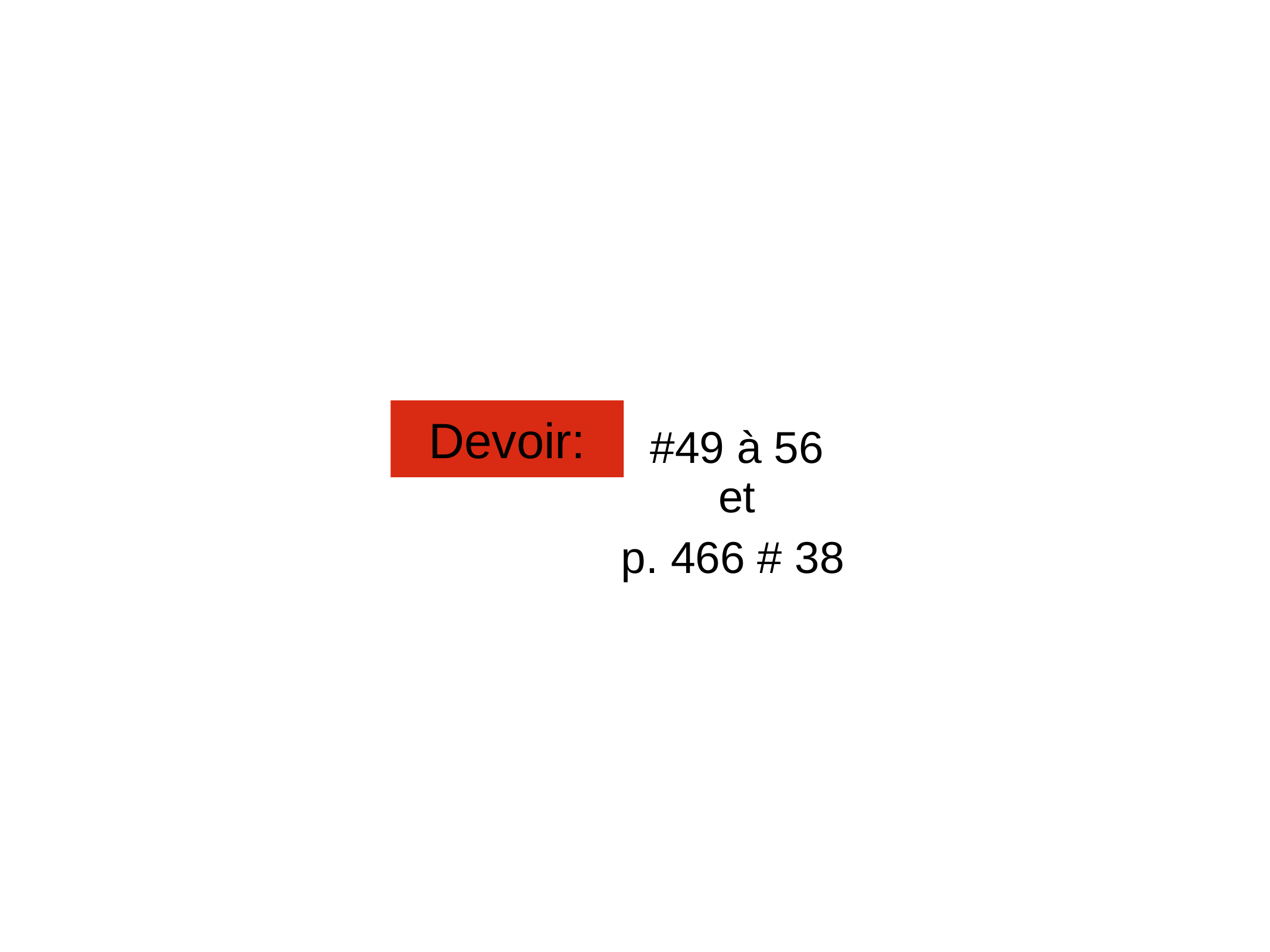

Devoir:
#49 à 56
et
p. 466 # 38